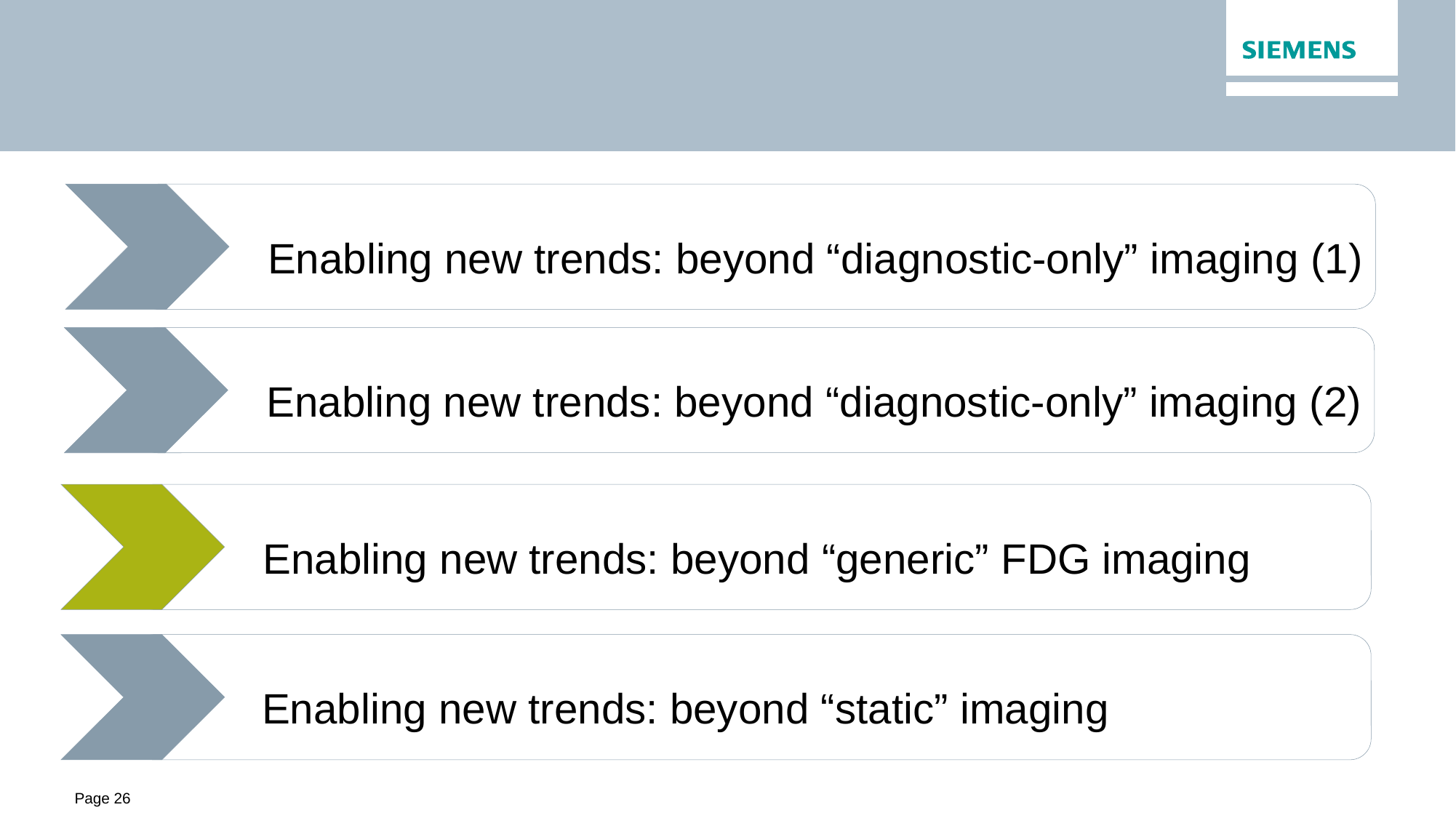

#

Enabling new trends: beyond “diagnostic-only” imaging (1)

Enabling new trends: beyond “diagnostic-only” imaging (2)

Enabling new trends: beyond “generic” FDG imaging

Enabling new trends: beyond “static” imaging